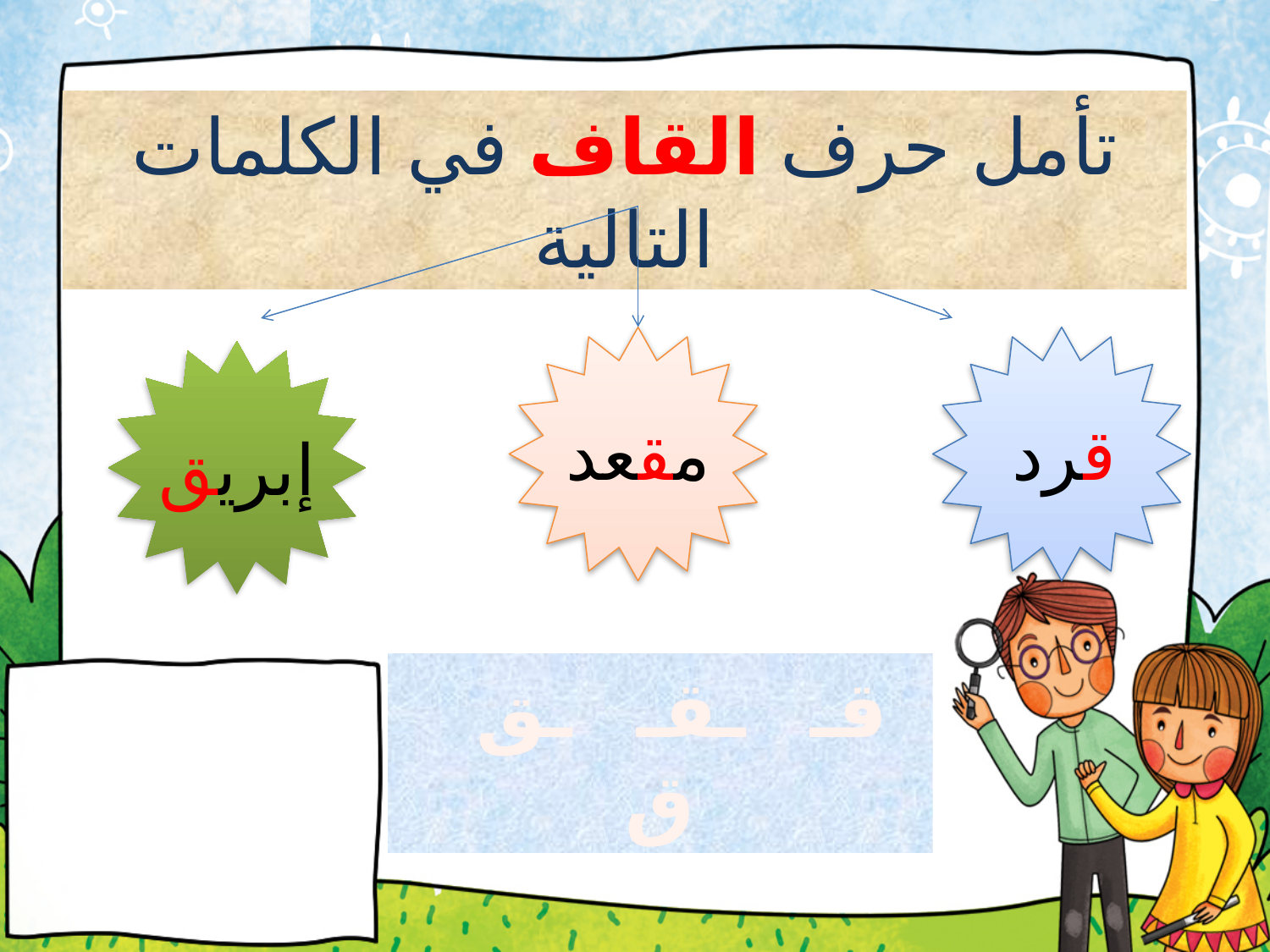

تأمل حرف القاف في الكلمات التالية

مقعد
قرد
دج
إبريق

قـ   ـقـ   ـق   ق